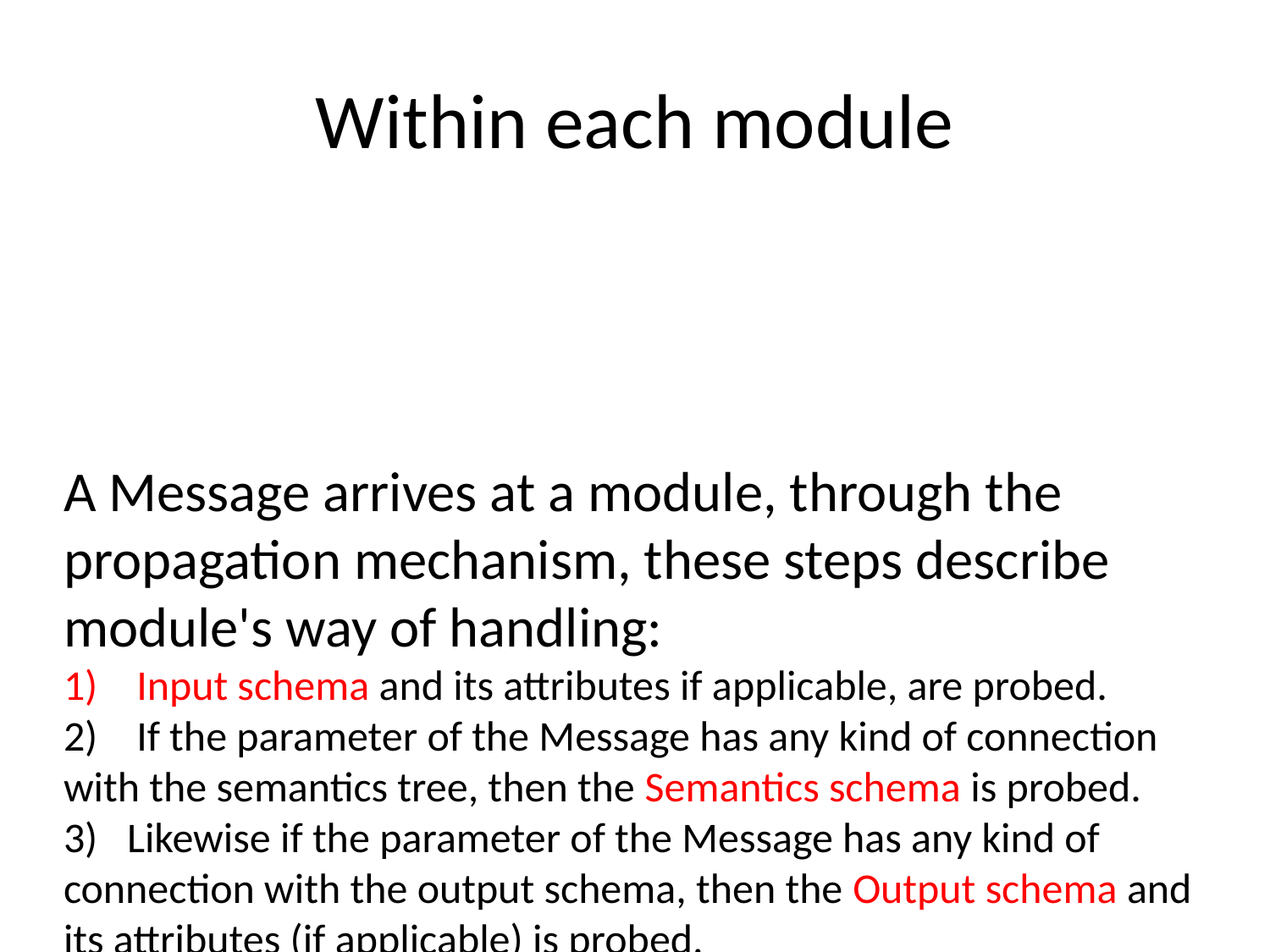

# Within each module
A Message arrives at a module, through the
propagation mechanism, these steps describe
module's way of handling:
 Input schema and its attributes if applicable, are probed.
 If the parameter of the Message has any kind of connection
with the semantics tree, then the Semantics schema is probed.
Likewise if the parameter of the Message has any kind of
connection with the output schema, then the Output schema and
its attributes (if applicable) is probed.
Finally, Messages are produced within the
module for its consumers.s